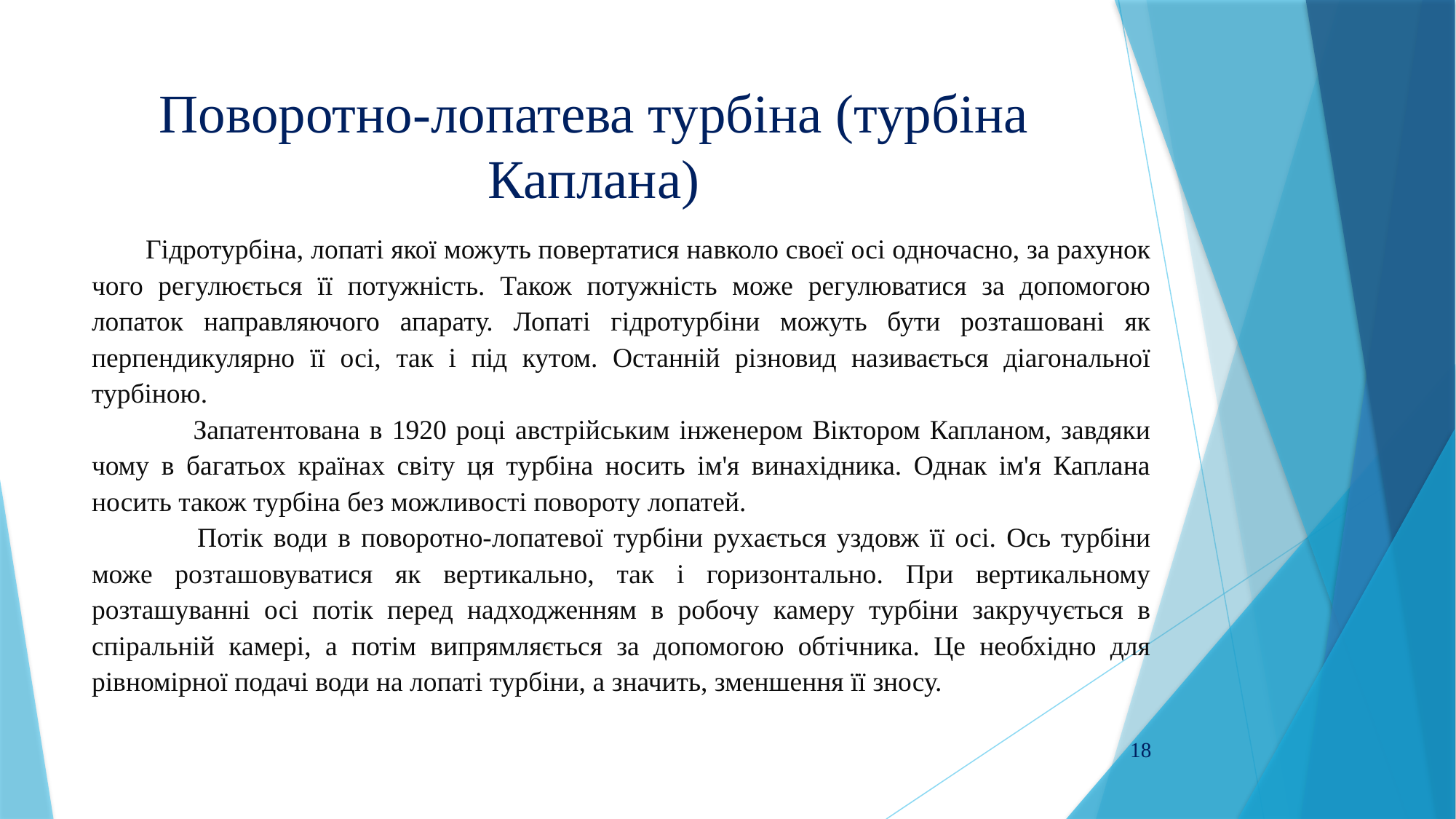

# Поворотно-лопатева турбіна (турбіна Каплана)
Гідротурбіна, лопаті якої можуть повертатися навколо своєї осі одночасно, за рахунок чого регулюється її потужність. Також потужність може регулюватися за допомогою лопаток направляючого апарату. Лопаті гідротурбіни можуть бути розташовані як перпендикулярно її осі, так і під кутом. Останній різновид називається діагональної турбіною.
     Запатентована в 1920 році австрійським інженером Віктором Капланом, завдяки чому в багатьох країнах світу ця турбіна носить ім'я винахідника. Однак ім'я Каплана носить також турбіна без можливості повороту лопатей.
     Потік води в поворотно-лопатевої турбіни рухається уздовж її осі. Ось турбіни може розташовуватися як вертикально, так і горизонтально. При вертикальному розташуванні осі потік перед надходженням в робочу камеру турбіни закручується в спіральній камері, а потім випрямляється за допомогою обтічника. Це необхідно для рівномірної подачі води на лопаті турбіни, а значить, зменшення її зносу.
18